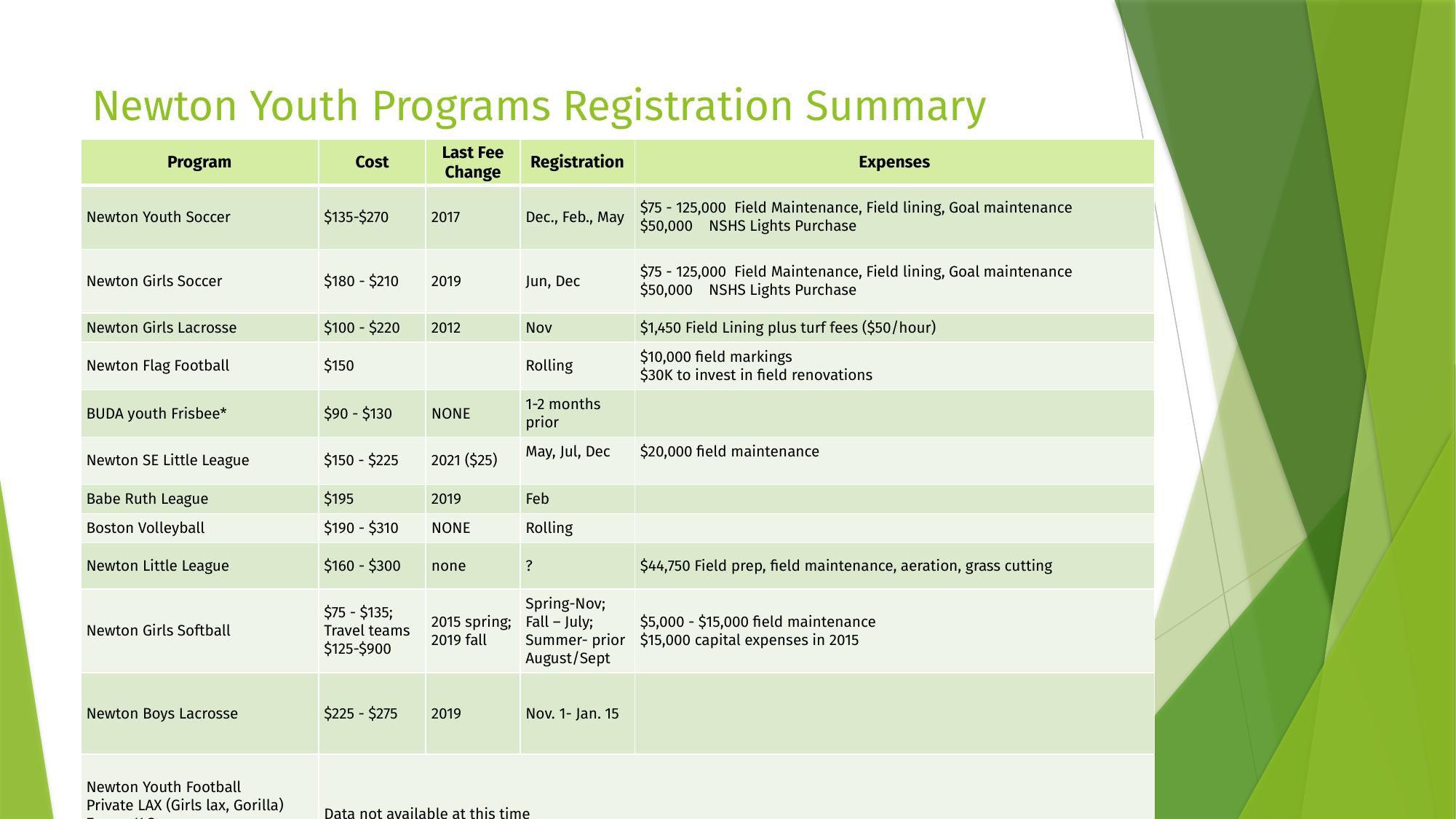

# Newton Youth Programs Registration Summary
| Program | Cost | Last Fee Change | Registration | Expenses |
| --- | --- | --- | --- | --- |
| Newton Youth Soccer | $135-$270 | 2017 | Dec., Feb., May | $75 - 125,000 Field Maintenance, Field lining, Goal maintenance $50,000 NSHS Lights Purchase |
| Newton Girls Soccer | $180 - $210 | 2019 | Jun, Dec | $75 - 125,000 Field Maintenance, Field lining, Goal maintenance $50,000 NSHS Lights Purchase |
| Newton Girls Lacrosse | $100 - $220 | 2012 | Nov | $1,450 Field Lining plus turf fees ($50/hour) |
| Newton Flag Football | $150 |  | Rolling | $10,000 field markings $30K to invest in field renovations |
| BUDA youth Frisbee\* | $90 - $130 | NONE | 1-2 months prior |  |
| Newton SE Little League | $150 - $225 | 2021 ($25) | May, Jul, Dec | $20,000 field maintenance |
| Babe Ruth League | $195 | 2019 | Feb |  |
| Boston Volleyball | $190 - $310 | NONE | Rolling |  |
| Newton Little League | $160 - $300 | none | ? | $44,750 Field prep, field maintenance, aeration, grass cutting |
| Newton Girls Softball | $75 - $135; Travel teams $125-$900 | 2015 spring; 2019 fall | Spring-Nov; Fall – July; Summer- prior August/Sept | $5,000 - $15,000 field maintenance $15,000 capital expenses in 2015 |
| Newton Boys Lacrosse | $225 - $275 | 2019 | Nov. 1- Jan. 15 |  |
| Newton Youth Football Private LAX (Girls lax, Gorilla) Zervas K Soccer Senior Youth Baseball Private Baseball Leagues | Data not available at this time |  |  |  |